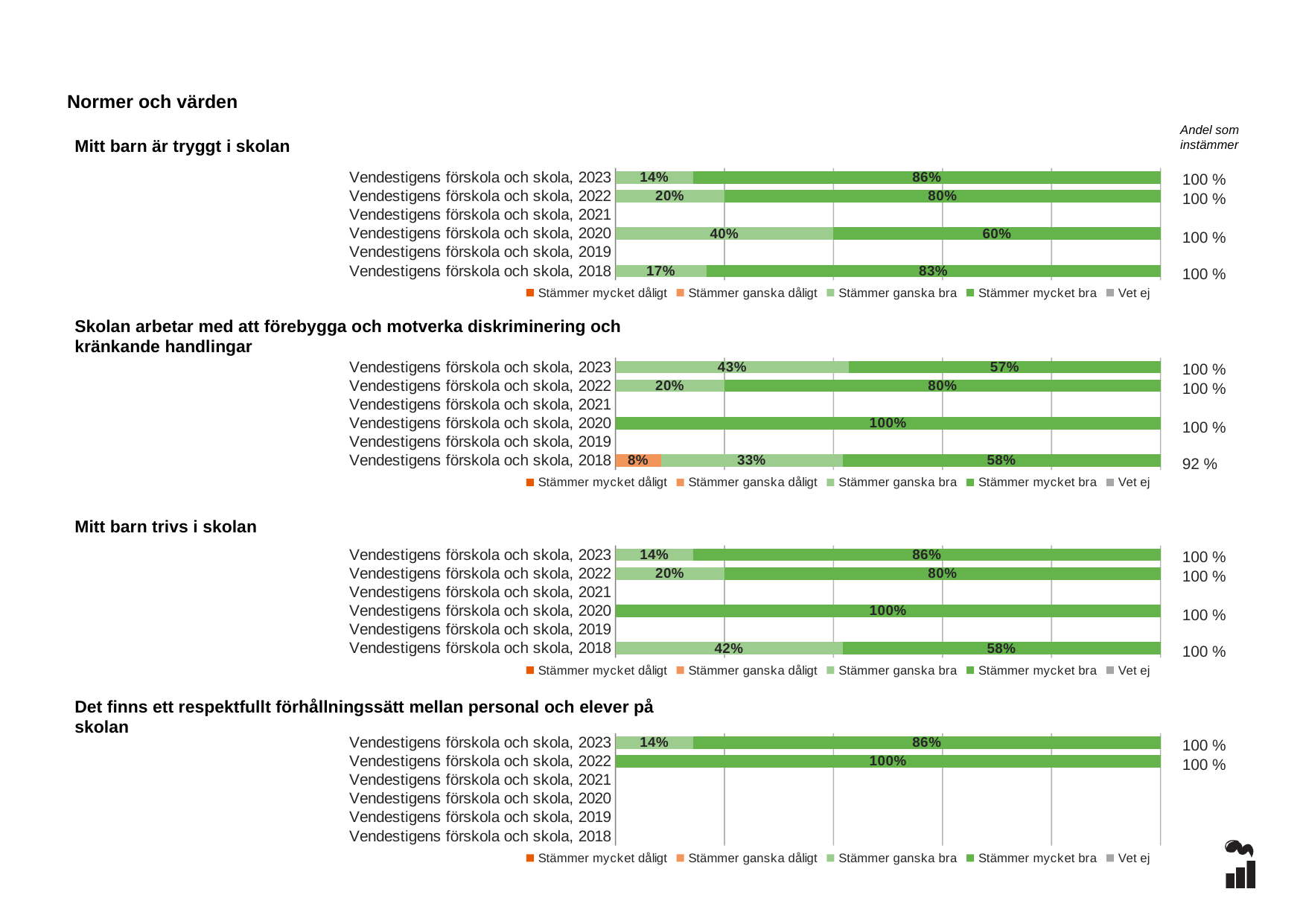

Normer och värden
Andel som instämmer
Mitt barn är tryggt i skolan

### Chart

| Category | Stämmer mycket dåligt | Stämmer ganska dåligt | Stämmer ganska bra | Stämmer mycket bra | Vet ej |
|---|---|---|---|---|---|
| Vendestigens förskola och skola, 2023 | 0.0 | 0.0 | 0.1429 | 0.8571 | 0.0 |
| Vendestigens förskola och skola, 2022 | 0.0 | 0.0 | 0.2 | 0.8 | 0.0 |
| Vendestigens förskola och skola, 2021 | None | None | None | None | None |
| Vendestigens förskola och skola, 2020 | 0.0 | 0.0 | 0.4 | 0.6 | 0.0 |
| Vendestigens förskola och skola, 2019 | None | None | None | None | None |
| Vendestigens förskola och skola, 2018 | 0.0 | 0.0 | 0.1667 | 0.8333 | 0.0 |
100 %
100 %

100 %

100 %

### Chart

| Category | Stämmer mycket dåligt | Stämmer ganska dåligt | Stämmer ganska bra | Stämmer mycket bra | Vet ej |
|---|---|---|---|---|---|
| Vendestigens förskola och skola, 2023 | 0.0 | 0.0 | 0.4286 | 0.5714 | 0.0 |
| Vendestigens förskola och skola, 2022 | 0.0 | 0.0 | 0.2 | 0.8 | 0.0 |
| Vendestigens förskola och skola, 2021 | None | None | None | None | None |
| Vendestigens förskola och skola, 2020 | 0.0 | 0.0 | 0.0 | 1.0 | 0.0 |
| Vendestigens förskola och skola, 2019 | None | None | None | None | None |
| Vendestigens förskola och skola, 2018 | 0.0 | 0.0833 | 0.3333 | 0.5833 | 0.0 |
Skolan arbetar med att förebygga och motverka diskriminering och kränkande handlingar
100 %
100 %

100 %

92 %

### Chart

| Category | Stämmer mycket dåligt | Stämmer ganska dåligt | Stämmer ganska bra | Stämmer mycket bra | Vet ej |
|---|---|---|---|---|---|
| Vendestigens förskola och skola, 2023 | 0.0 | 0.0 | 0.1429 | 0.8571 | 0.0 |
| Vendestigens förskola och skola, 2022 | 0.0 | 0.0 | 0.2 | 0.8 | 0.0 |
| Vendestigens förskola och skola, 2021 | None | None | None | None | None |
| Vendestigens förskola och skola, 2020 | 0.0 | 0.0 | 0.0 | 1.0 | 0.0 |
| Vendestigens förskola och skola, 2019 | None | None | None | None | None |
| Vendestigens förskola och skola, 2018 | 0.0 | 0.0 | 0.4167 | 0.5833 | 0.0 |
Mitt barn trivs i skolan
100 %
100 %

100 %

100 %

### Chart

| Category | Stämmer mycket dåligt | Stämmer ganska dåligt | Stämmer ganska bra | Stämmer mycket bra | Vet ej |
|---|---|---|---|---|---|
| Vendestigens förskola och skola, 2023 | 0.0 | 0.0 | 0.1429 | 0.8571 | 0.0 |
| Vendestigens förskola och skola, 2022 | 0.0 | 0.0 | 0.0 | 1.0 | 0.0 |
| Vendestigens förskola och skola, 2021 | None | None | None | None | None |
| Vendestigens förskola och skola, 2020 | None | None | None | None | None |
| Vendestigens förskola och skola, 2019 | None | None | None | None | None |
| Vendestigens förskola och skola, 2018 | None | None | None | None | None |
Det finns ett respektfullt förhållningssätt mellan personal och elever på skolan
100 %
100 %